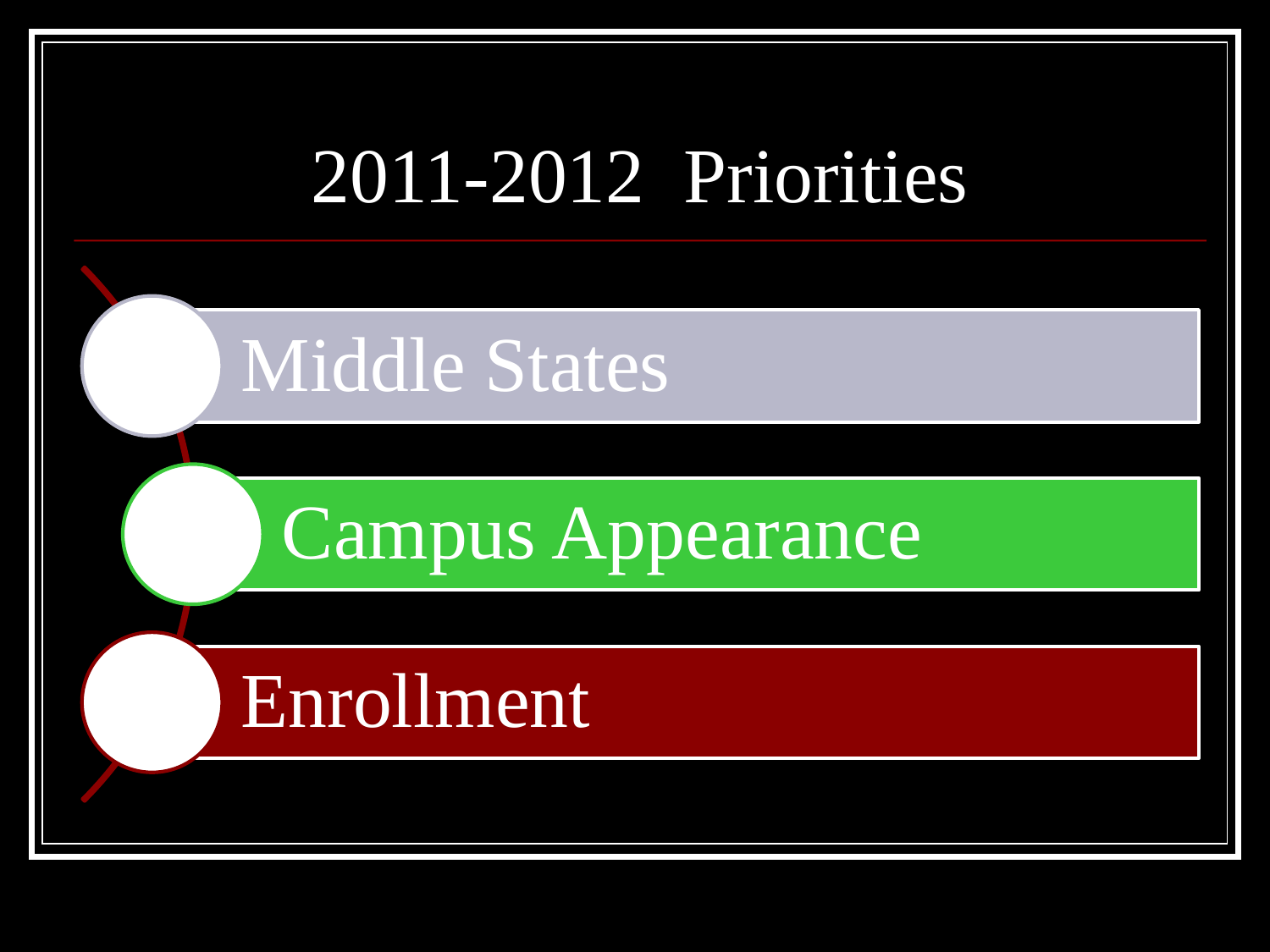

# 2011-2012  Priorities
Middle States
Campus Appearance
Enrollment